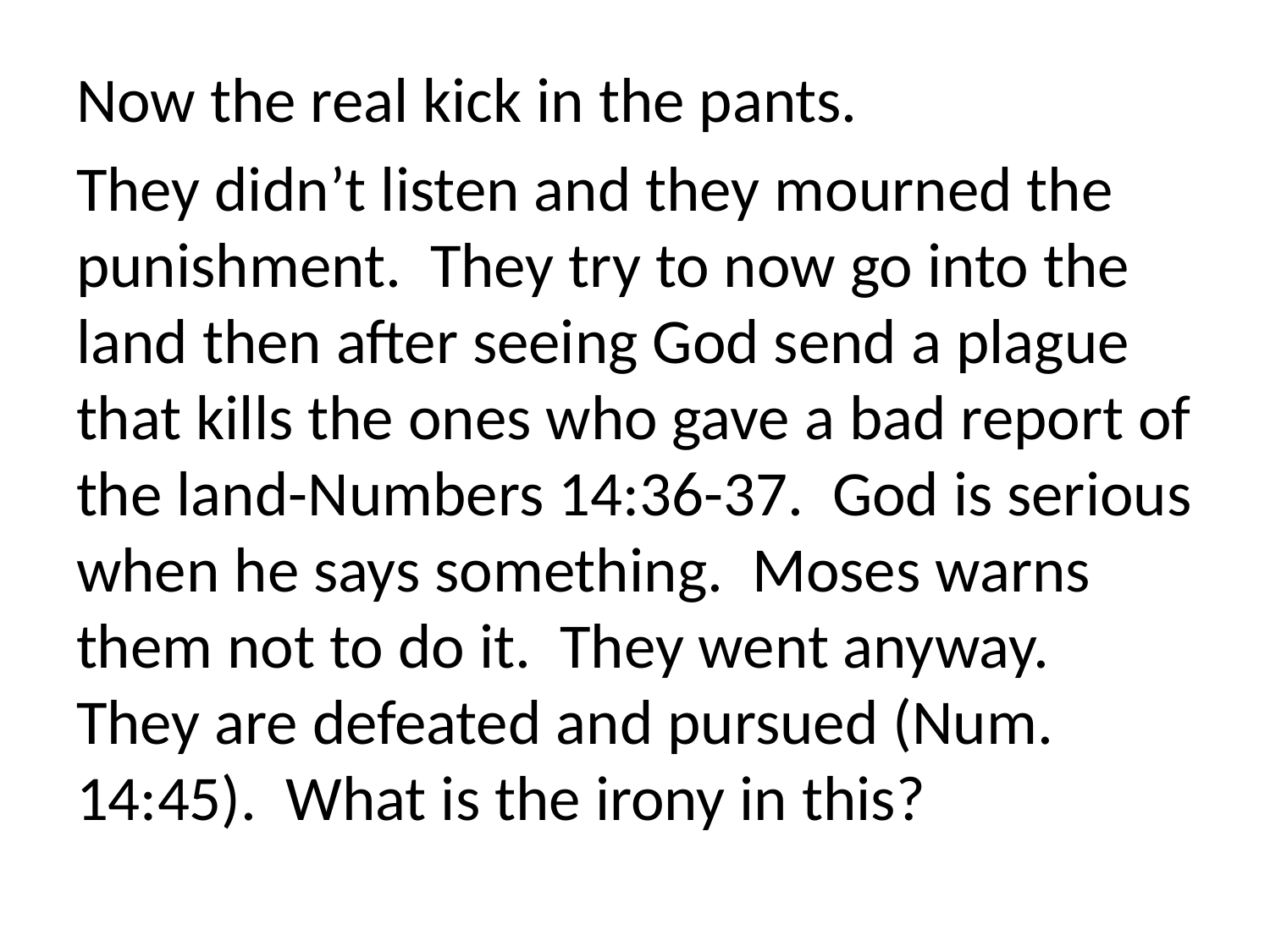

Now the real kick in the pants.
They didn’t listen and they mourned the punishment.  They try to now go into the land then after seeing God send a plague that kills the ones who gave a bad report of the land-Numbers 14:36-37.  God is serious when he says something.  Moses warns them not to do it.  They went anyway.  They are defeated and pursued (Num. 14:45).  What is the irony in this?